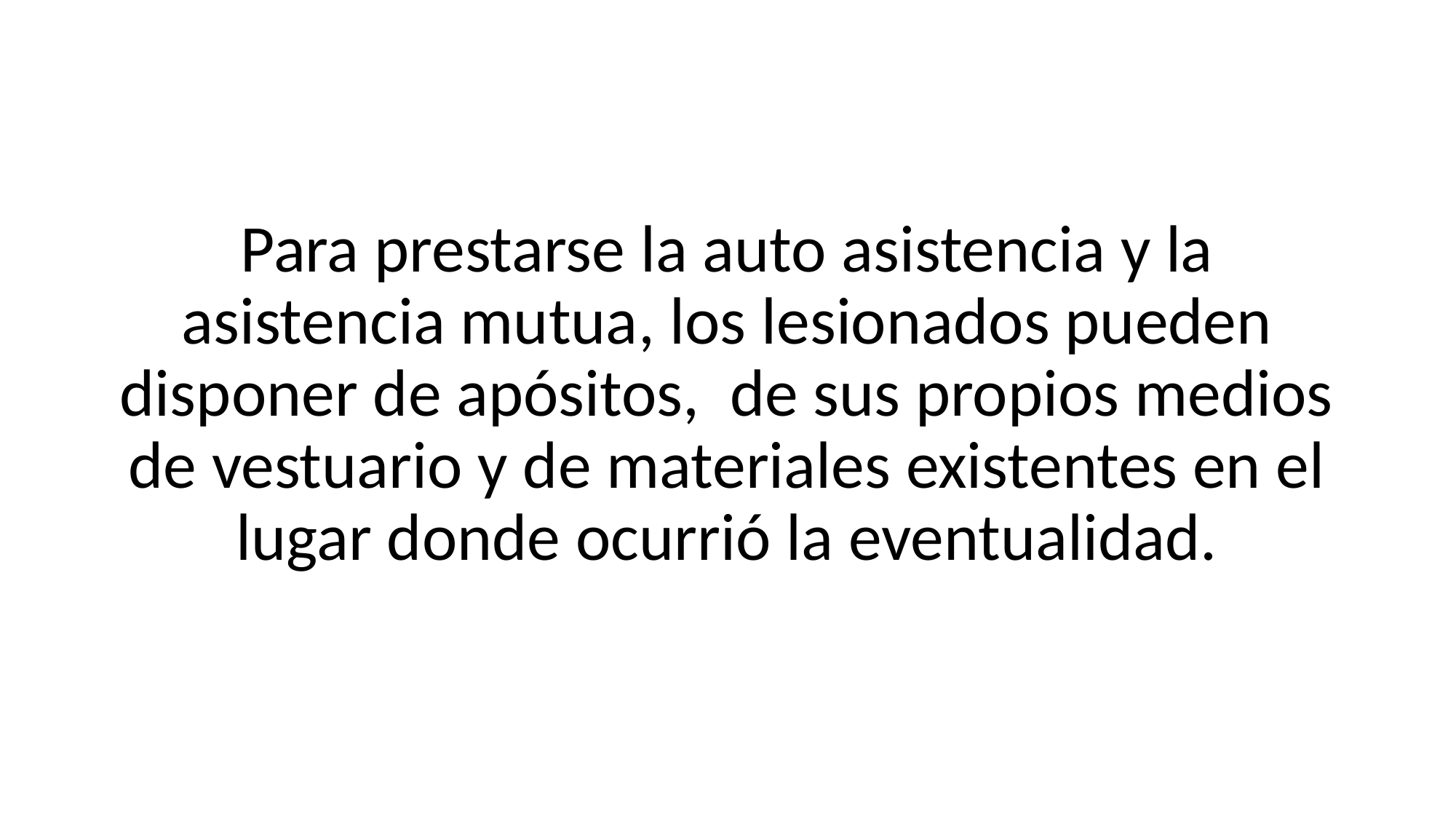

# Para prestarse la auto asistencia y la asistencia mutua, los lesionados pueden disponer de apósitos,  de sus propios medios de vestuario y de materiales existentes en el lugar donde ocurrió la eventualidad.